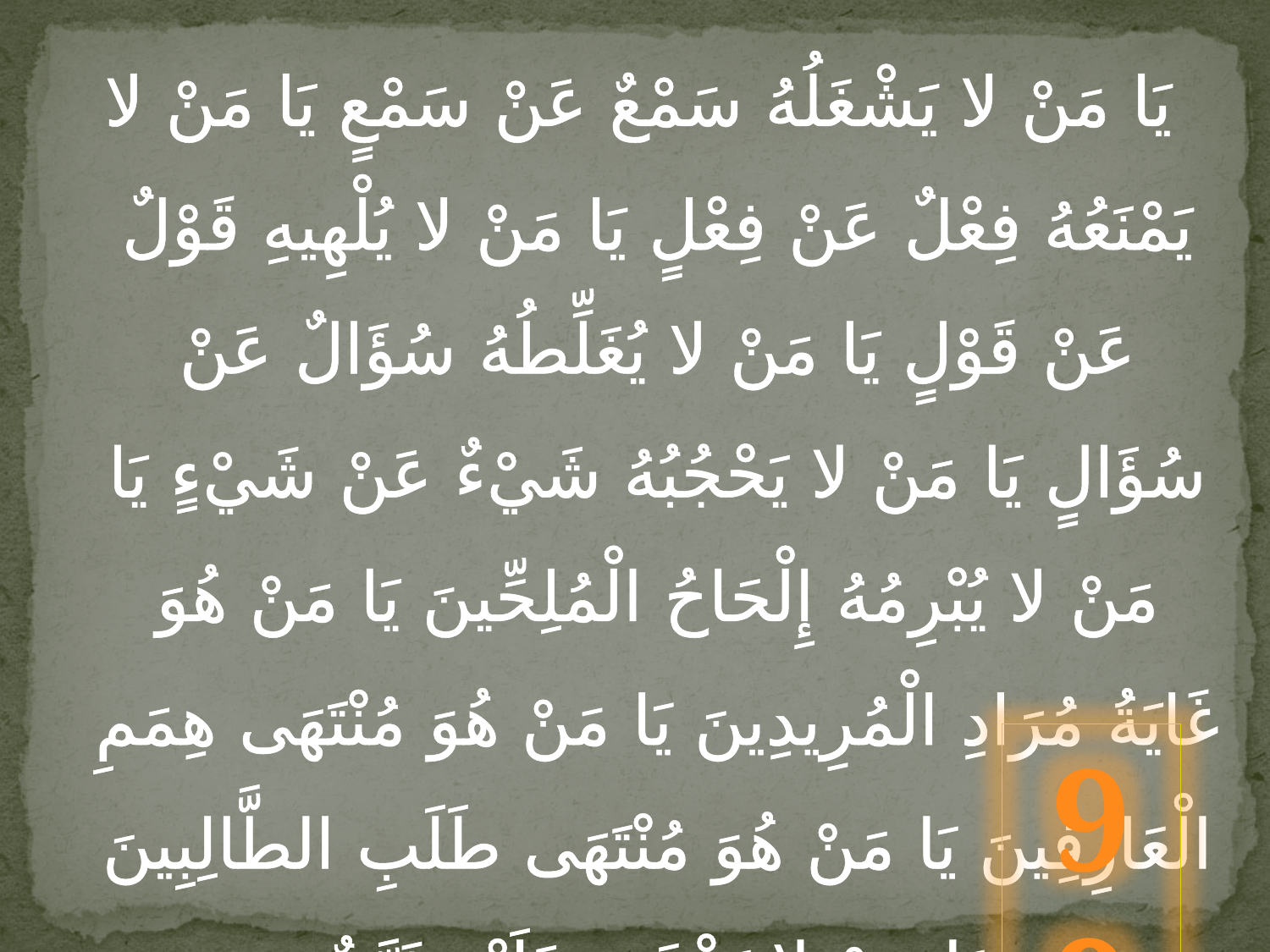

يَا مَنْ لا يَشْغَلُهُ سَمْعٌ عَنْ سَمْعٍ يَا مَنْ لا يَمْنَعُهُ فِعْلٌ عَنْ فِعْلٍ يَا مَنْ لا يُلْهِيهِ قَوْلٌ عَنْ قَوْلٍ يَا مَنْ لا يُغَلِّطُهُ سُؤَالٌ عَنْ سُؤَالٍ يَا مَنْ لا يَحْجُبُهُ شَيْ‏ءٌ عَنْ شَيْ‏ءٍ يَا مَنْ لا يُبْرِمُهُ إِلْحَاحُ الْمُلِحِّينَ يَا مَنْ هُوَ غَايَةُ مُرَادِ الْمُرِيدِينَ يَا مَنْ هُوَ مُنْتَهَى هِمَمِ الْعَارِفِينَ يَا مَنْ هُوَ مُنْتَهَى طَلَبِ الطَّالِبِينَ يَا مَنْ لا يَخْفَى عَلَيْهِ ذَرَّةٌ
فِي الْعَالَمِينَ
99